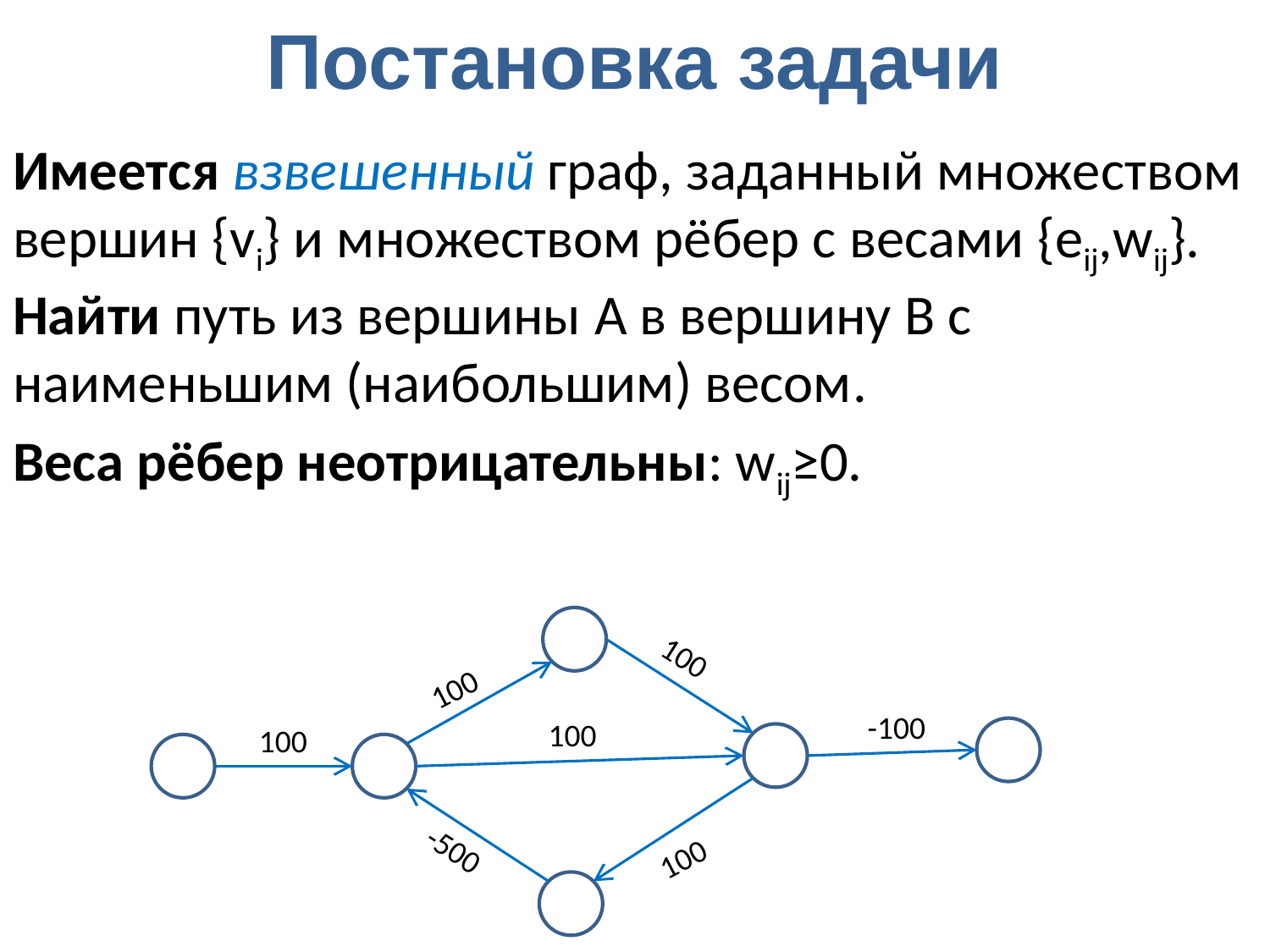

# Постановка задачи
Имеется взвешенный граф, заданный множеством вершин {vi} и множеством рёбер с весами {eij,wij}. Найти путь из вершины A в вершину B c наименьшим (наибольшим) весом.
Веса рёбер неотрицательны: wij≥0.

100
100
-100
100
100

100
-500